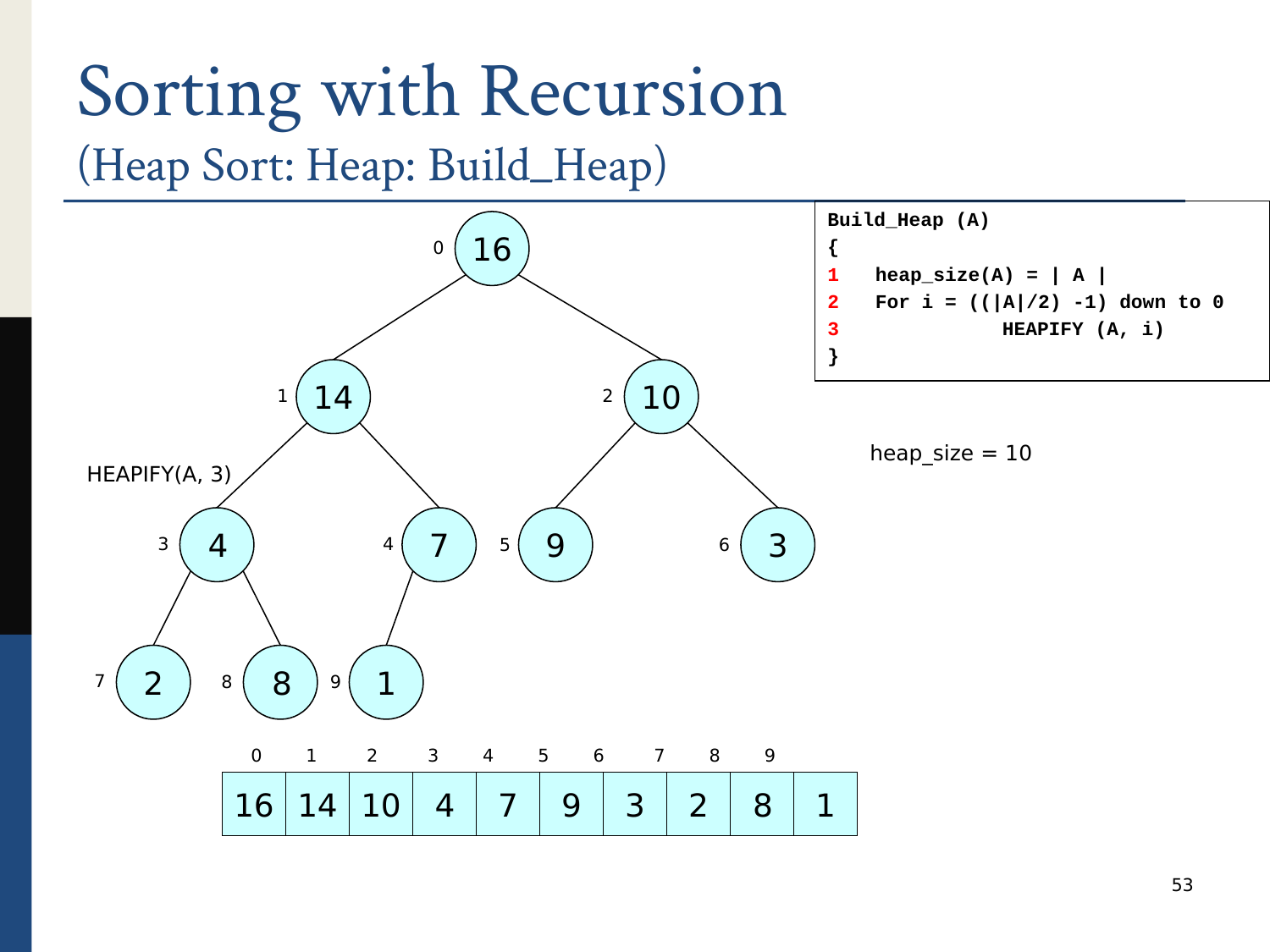

# Sorting with Recursion (Heap Sort: Heap: Build_Heap)
Build_Heap (A)
{
1	heap_size(A) = | A |
2	For i = ((|A|/2) -1) down to 0
3		HEAPIFY (A, i)
}

16
0
14
10
1
2
heap_size = 10
HEAPIFY(A, 3)

7
9
3
4
3
4
5
6
2

1
8
7
8
9
 0        1         2         3        4        5        6         7        8        9
16
14
10

7
9
3
2

1
4
8
53